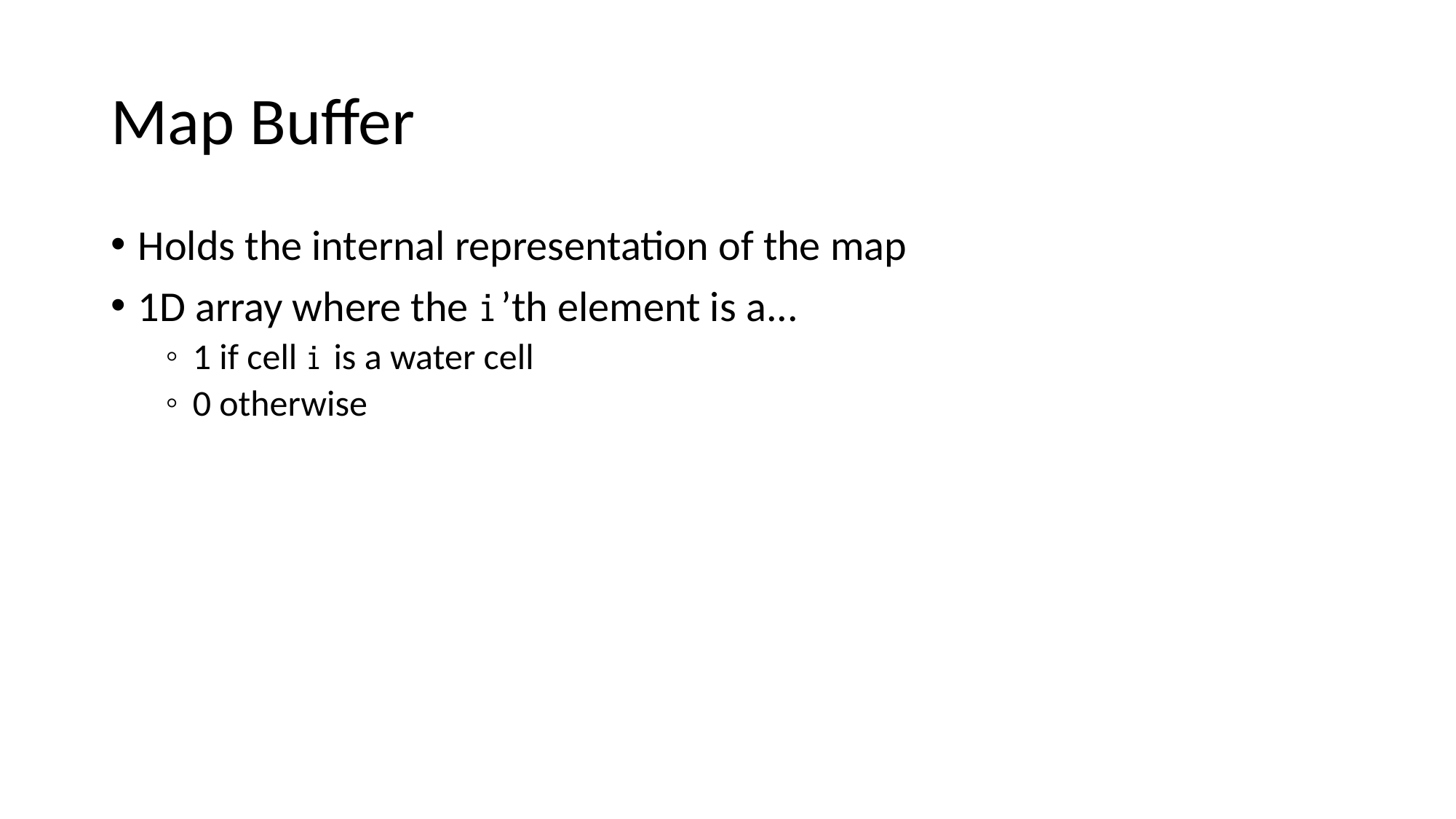

# Map Buffer
Holds the internal representation of the map
1D array where the i’th element is a...
1 if cell i is a water cell
0 otherwise